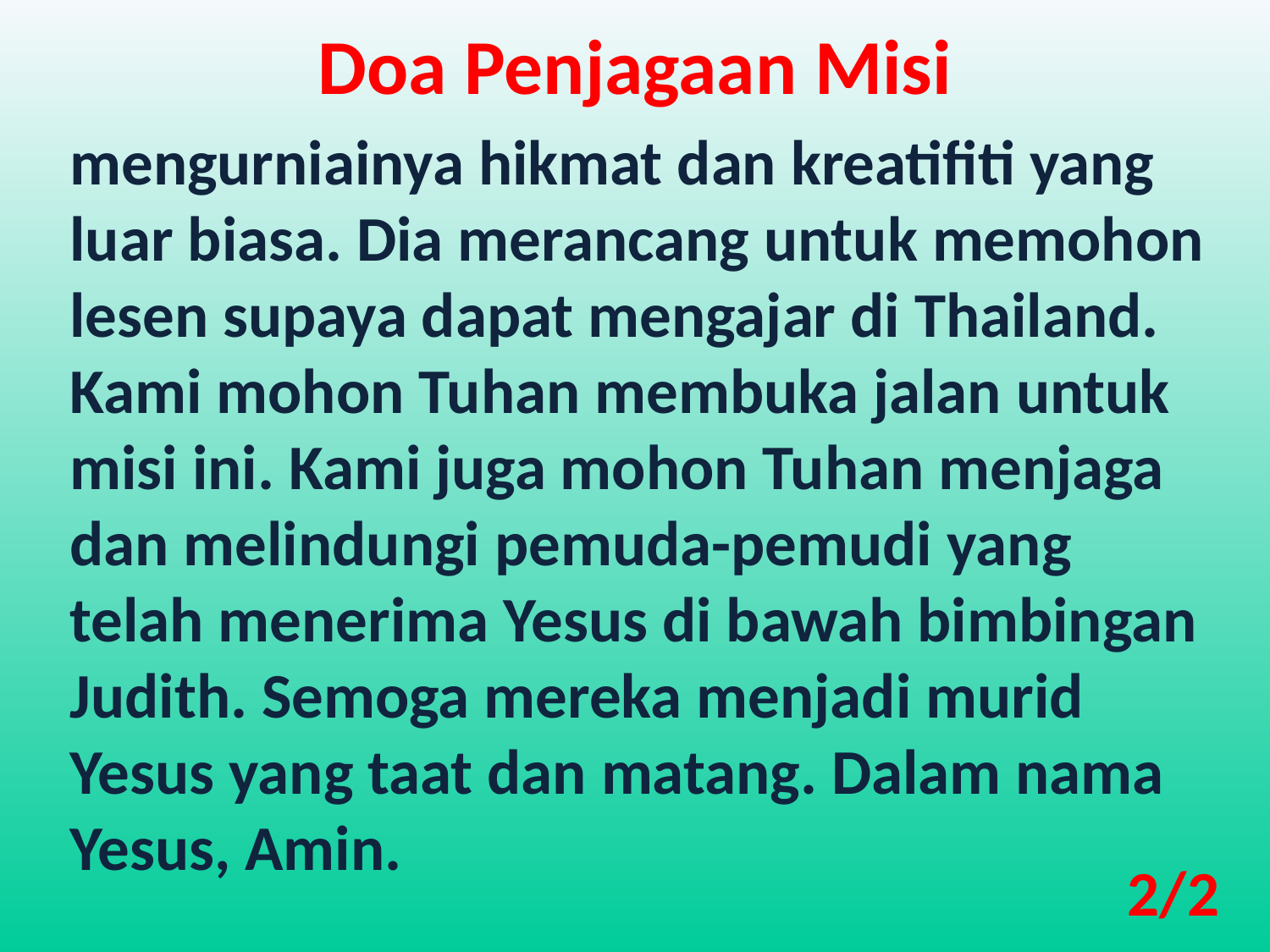

Doa Penjagaan Misi
mengurniainya hikmat dan kreatifiti yang luar biasa. Dia merancang untuk memohon lesen supaya dapat mengajar di Thailand. Kami mohon Tuhan membuka jalan untuk misi ini. Kami juga mohon Tuhan menjaga dan melindungi pemuda-pemudi yang telah menerima Yesus di bawah bimbingan Judith. Semoga mereka menjadi murid Yesus yang taat dan matang. Dalam nama Yesus, Amin.
2/2